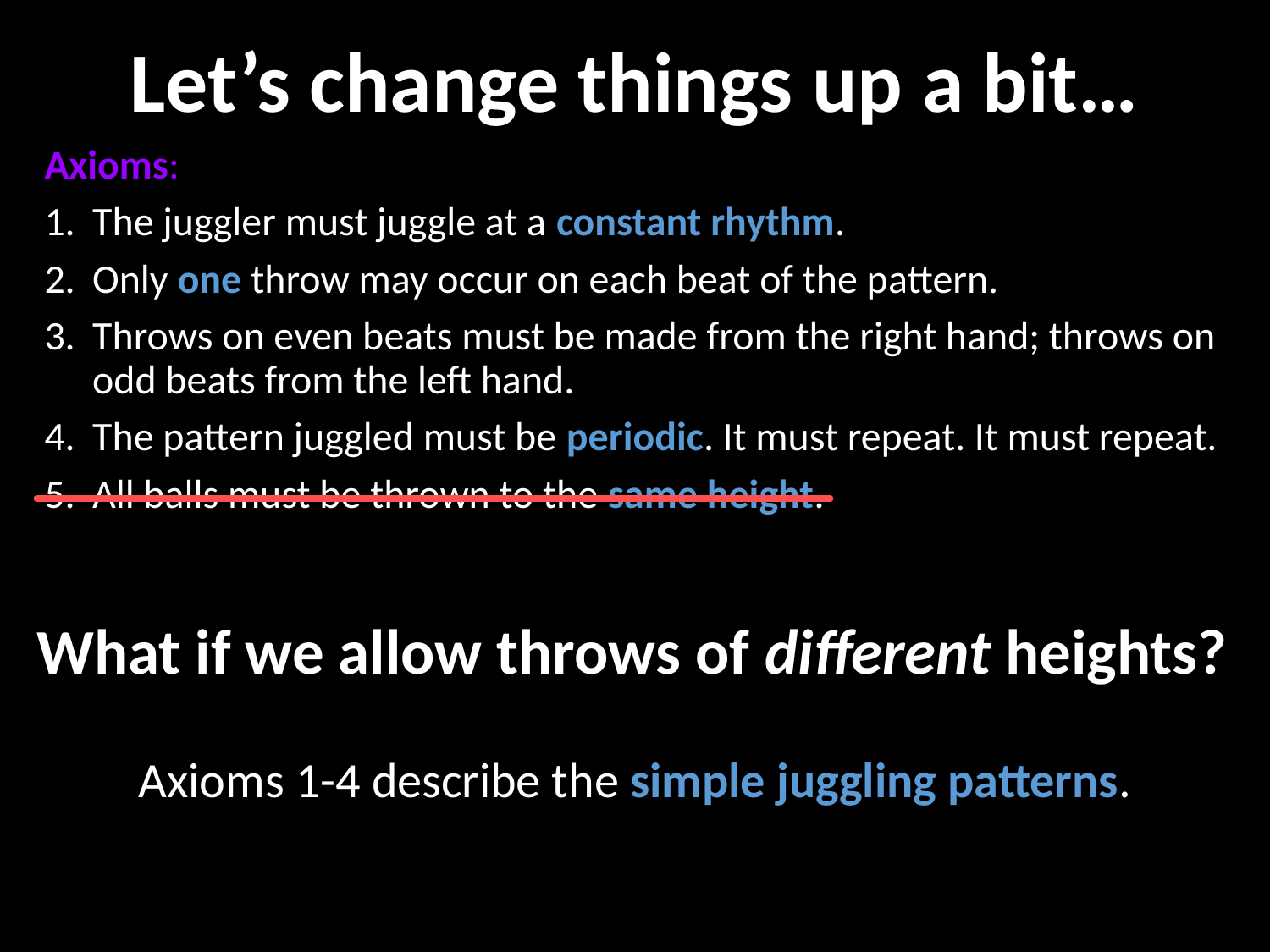

# Let’s change things up a bit…
Axioms:
The juggler must juggle at a constant rhythm.
Only one throw may occur on each beat of the pattern.
Throws on even beats must be made from the right hand; throws on odd beats from the left hand.
The pattern juggled must be periodic. It must repeat. It must repeat.
All balls must be thrown to the same height.
What if we allow throws of different heights?
Axioms 1-4 describe the simple juggling patterns.